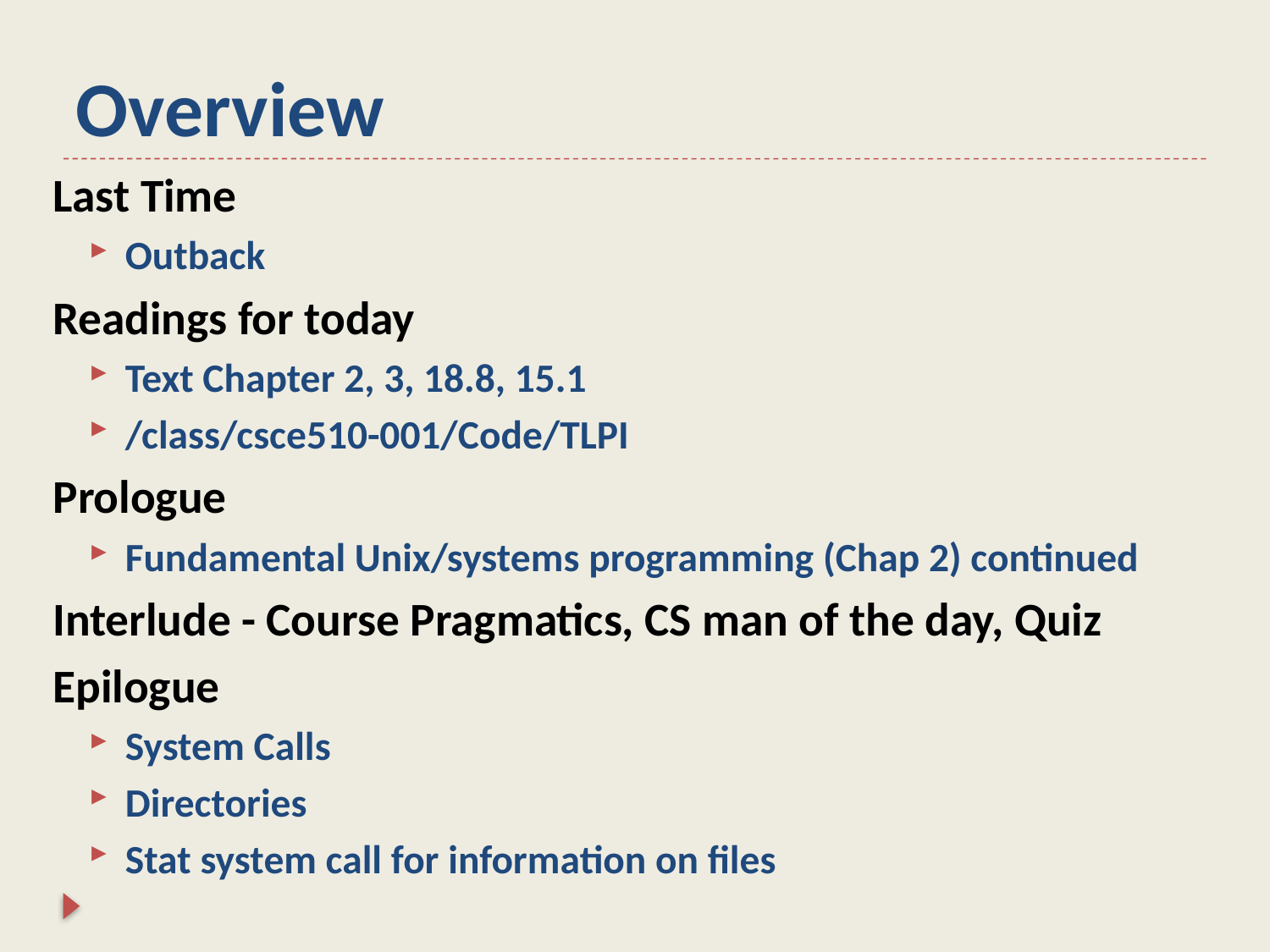

# Overview
Last Time
Outback
Readings for today
Text Chapter 2, 3, 18.8, 15.1
/class/csce510-001/Code/TLPI
Prologue
Fundamental Unix/systems programming (Chap 2) continued
Interlude - Course Pragmatics, CS man of the day, Quiz
Epilogue
System Calls
Directories
Stat system call for information on files